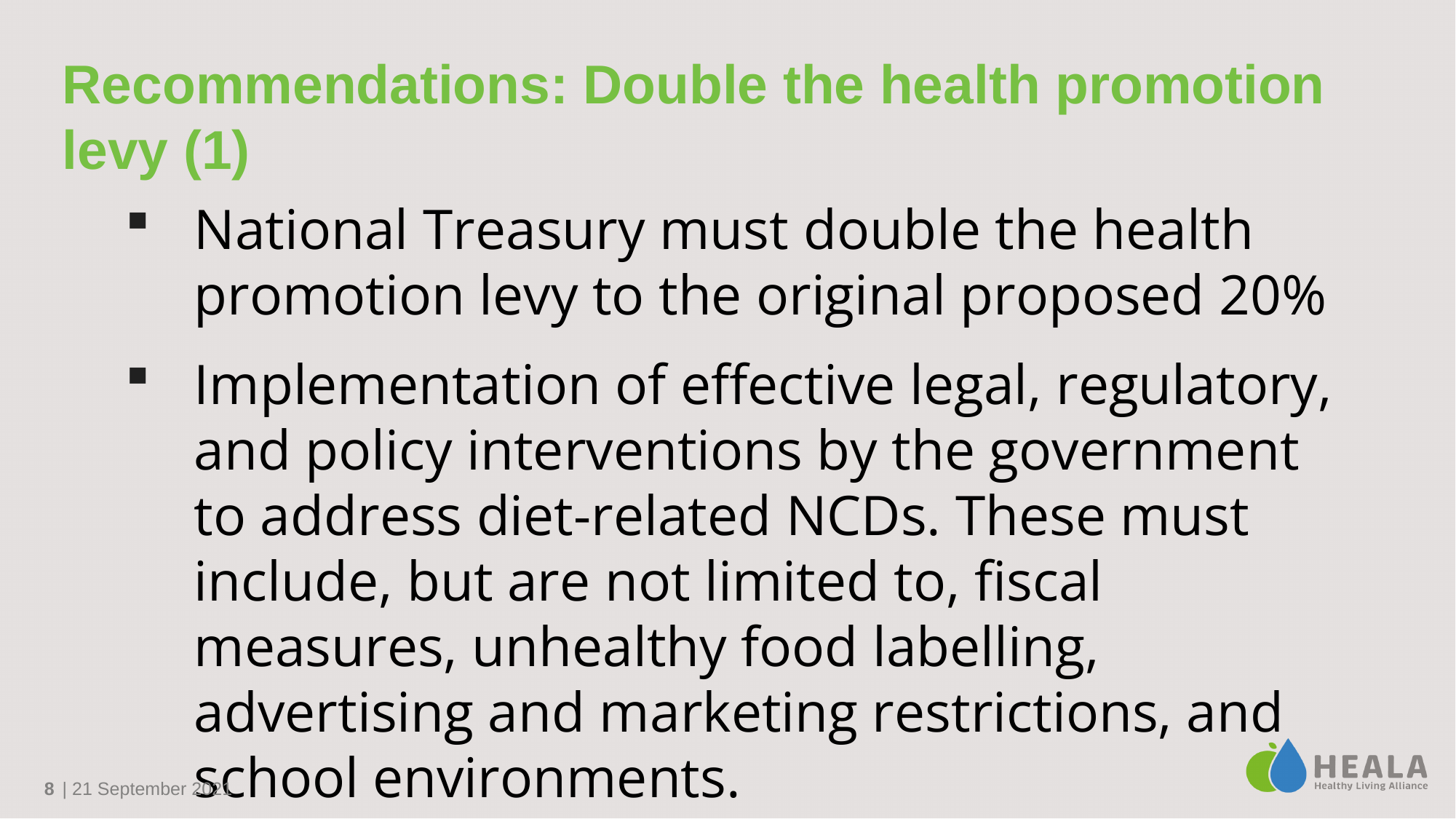

# Recommendations: Double the health promotion levy (1)
National Treasury must double the health promotion levy to the original proposed 20%
Implementation of effective legal, regulatory, and policy interventions by the government to address diet-related NCDs. These must include, but are not limited to, fiscal measures, unhealthy food labelling, advertising and marketing restrictions, and school environments.

8
| 21 September 2021